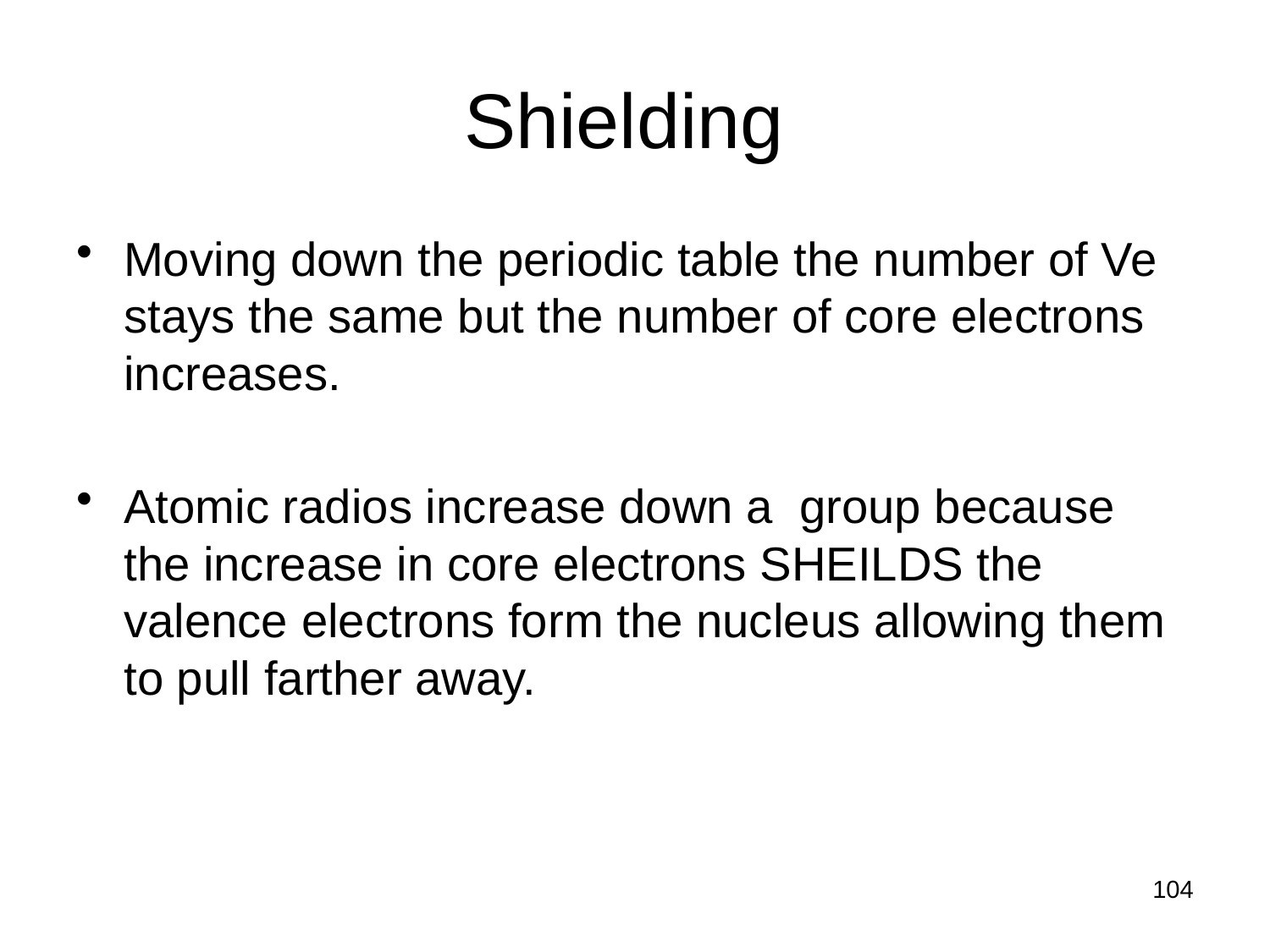

# Shielding
Moving down the periodic table the number of Ve stays the same but the number of core electrons increases.

Atomic radios increase down a  group because the increase in core electrons SHEILDS the valence electrons form the nucleus allowing them to pull farther away.
104